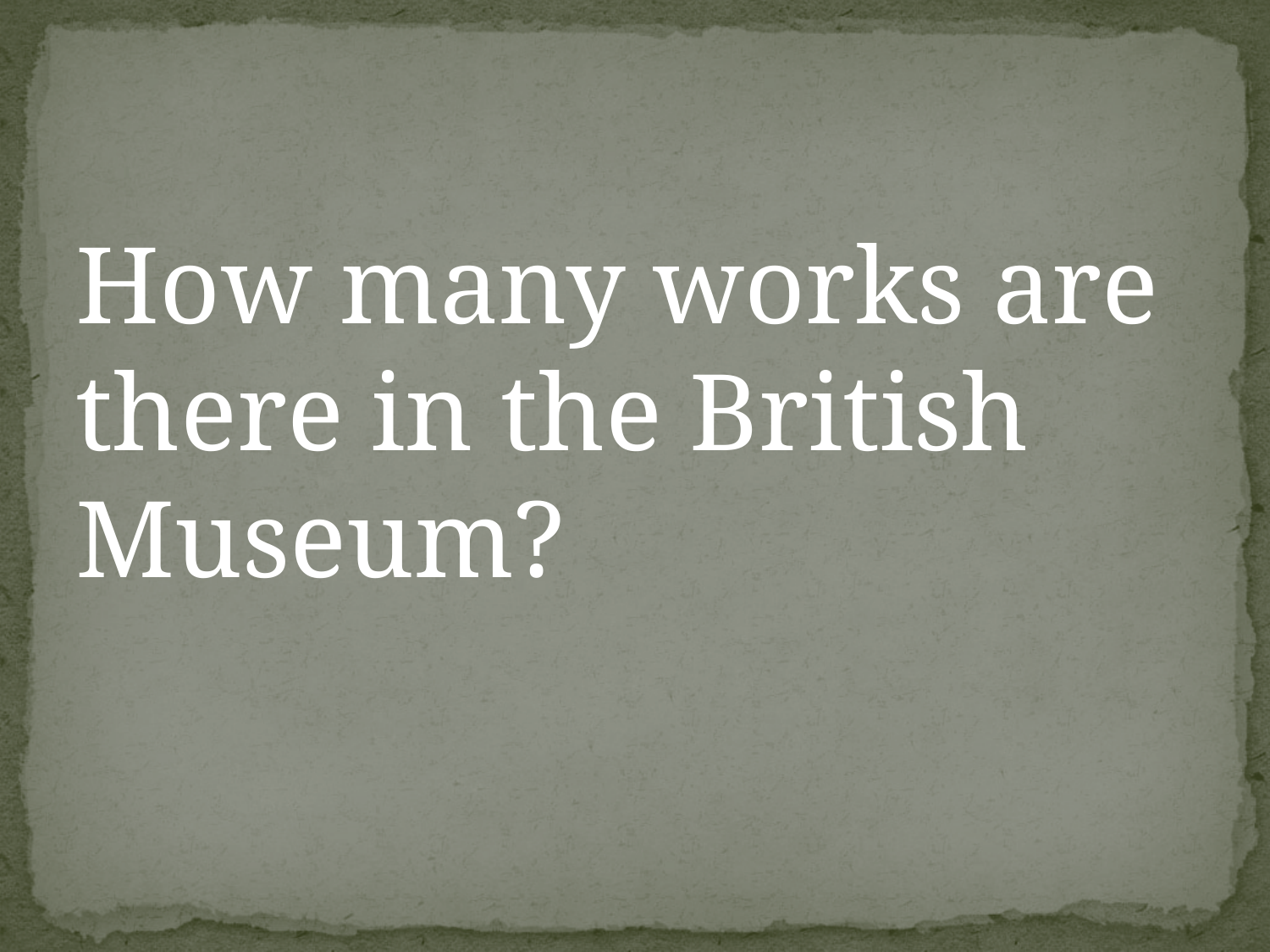

How many works are there in the British Museum?